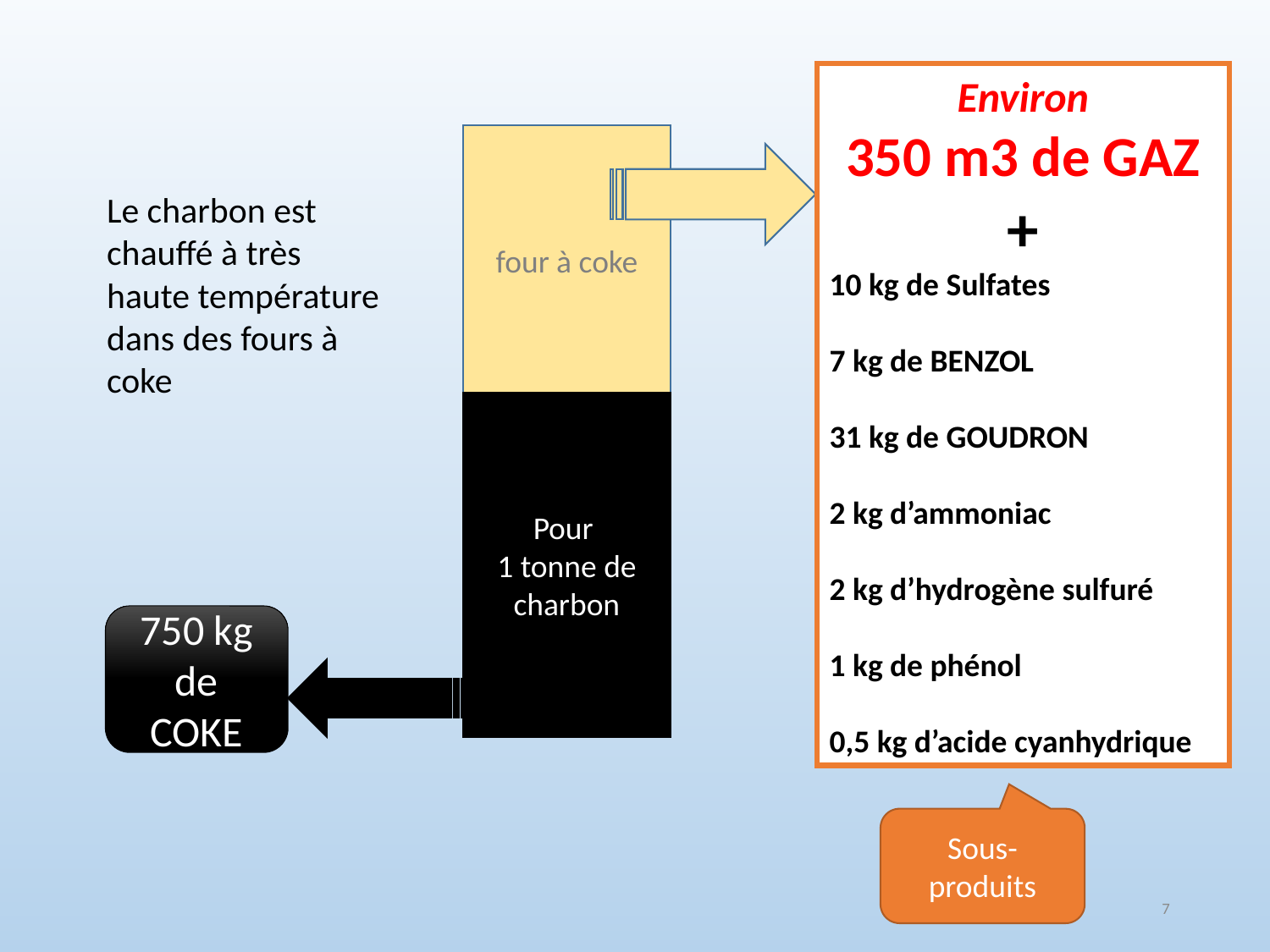

Environ
350 m3 de GAZ
+
10 kg de Sulfates

7 kg de BENZOL

31 kg de GOUDRON

2 kg d’ammoniac

2 kg d’hydrogène sulfuré

1 kg de phénol

0,5 kg d’acide cyanhydrique
four à coke

Le charbon est chauffé à très haute température dans des fours à coke
Pour
1 tonne de charbon
750 kg de COKE

Sous-produits
7